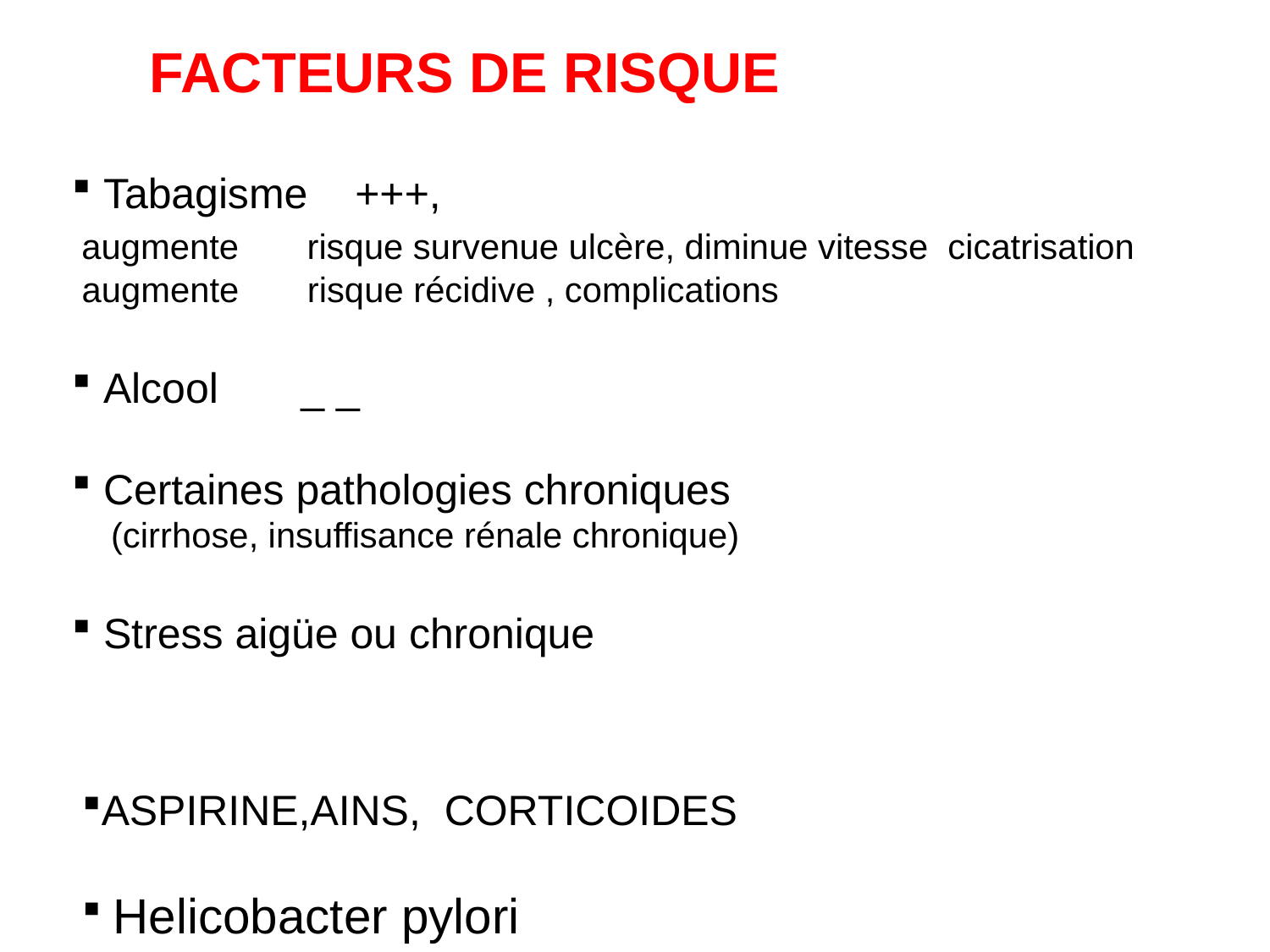

FACTEURS DE RISQUE

 Tabagisme    +++,
 augmente       risque survenue ulcère, diminue vitesse  cicatrisation
 augmente       risque récidive , complications

 Alcool       _ _

 Certaines pathologies chroniques
    (cirrhose, insuffisance rénale chronique)

 Stress aigüe ou chronique
ASPIRINE,AINS,  CORTICOIDES

 Helicobacter pylori